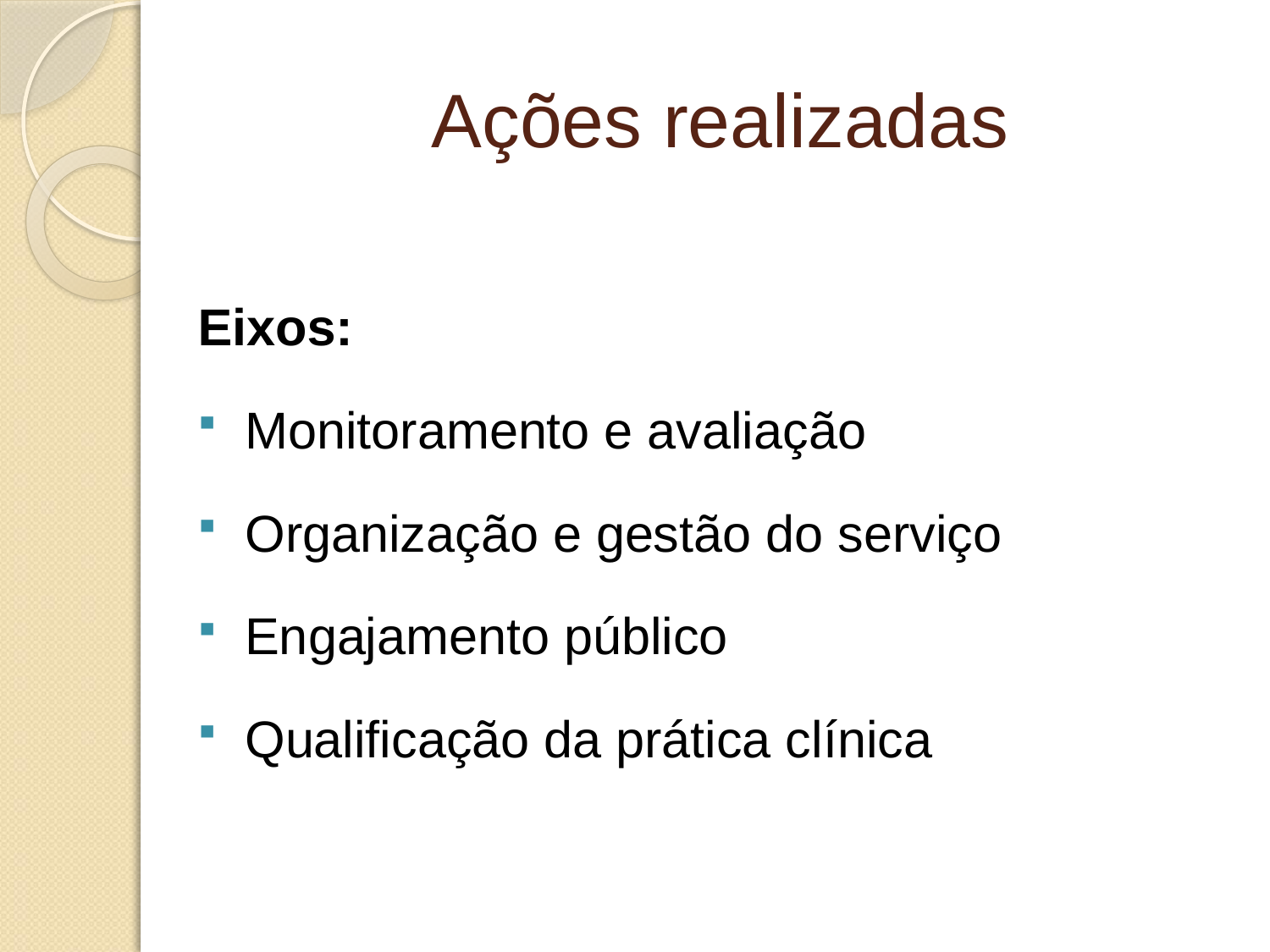

# Ações realizadas
Eixos:
Monitoramento e avaliação
Organização e gestão do serviço
Engajamento público
Qualificação da prática clínica